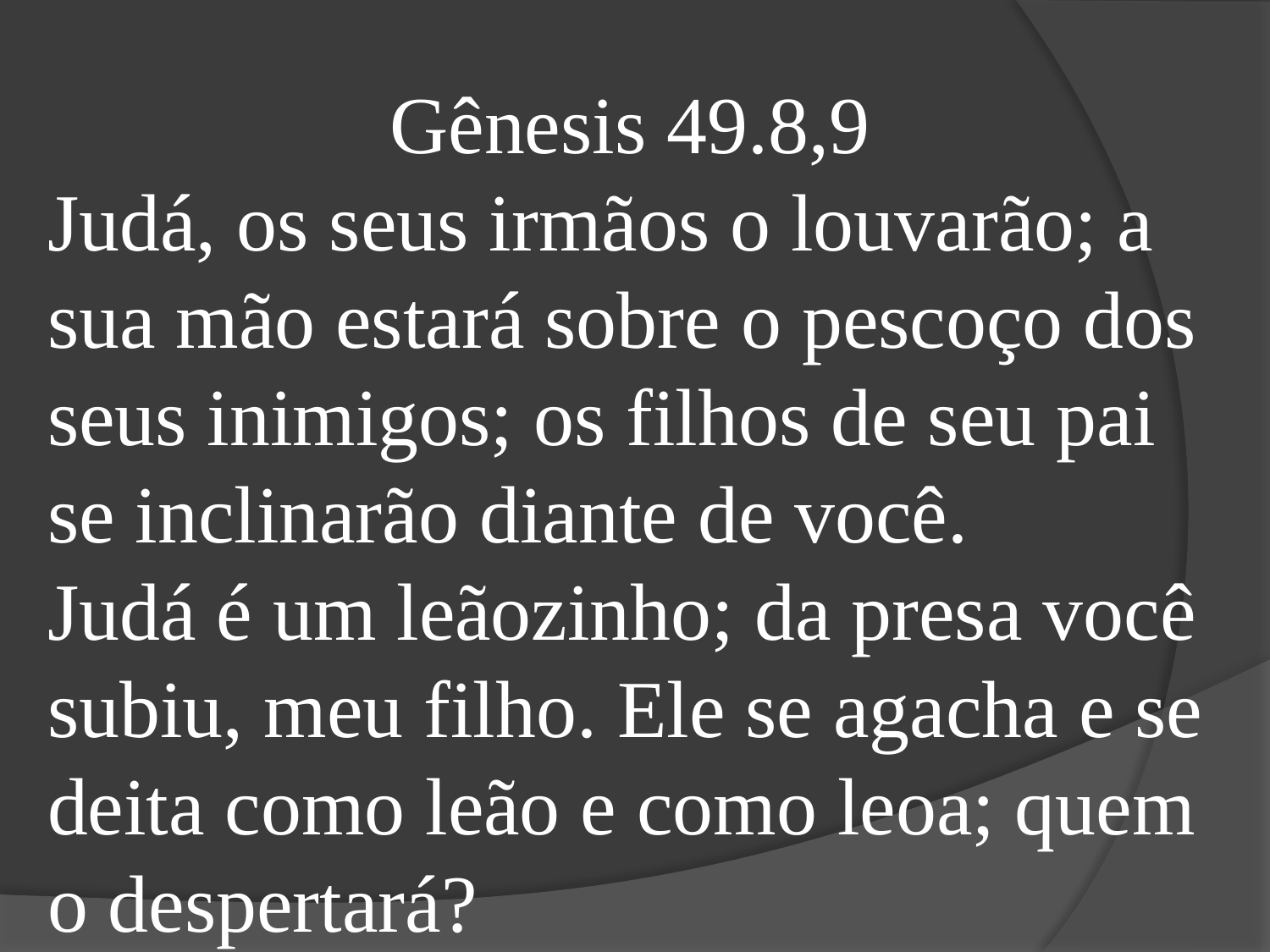

Gênesis 49.8,9
Judá, os seus irmãos o louvarão; a sua mão estará sobre o pescoço dos seus inimigos; os filhos de seu pai se inclinarão diante de você.
Judá é um leãozinho; da presa você subiu, meu filho. Ele se agacha e se deita como leão e como leoa; quem o despertará?